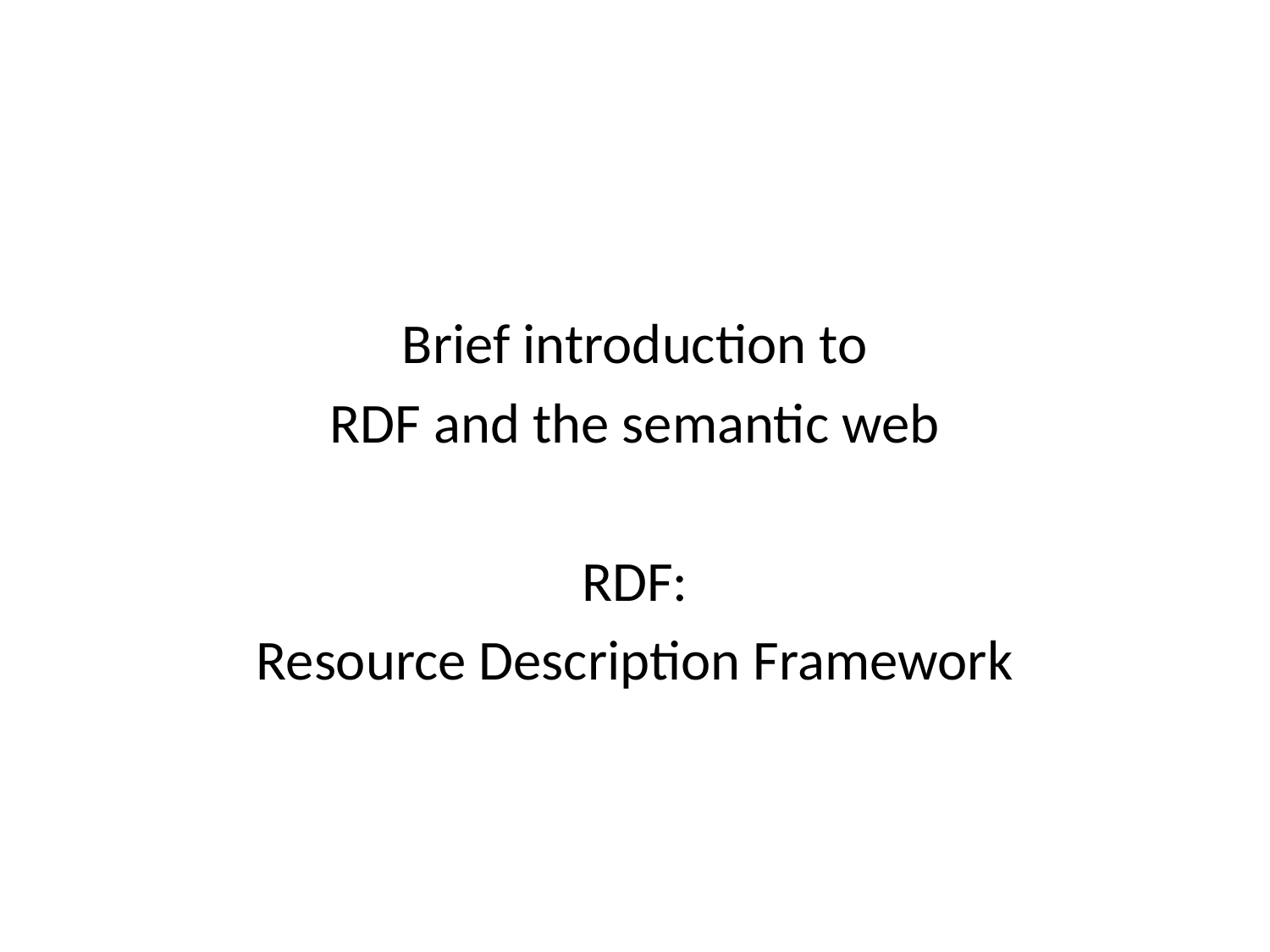

Brief introduction to
RDF and the semantic web

RDF:
Resource Description Framework